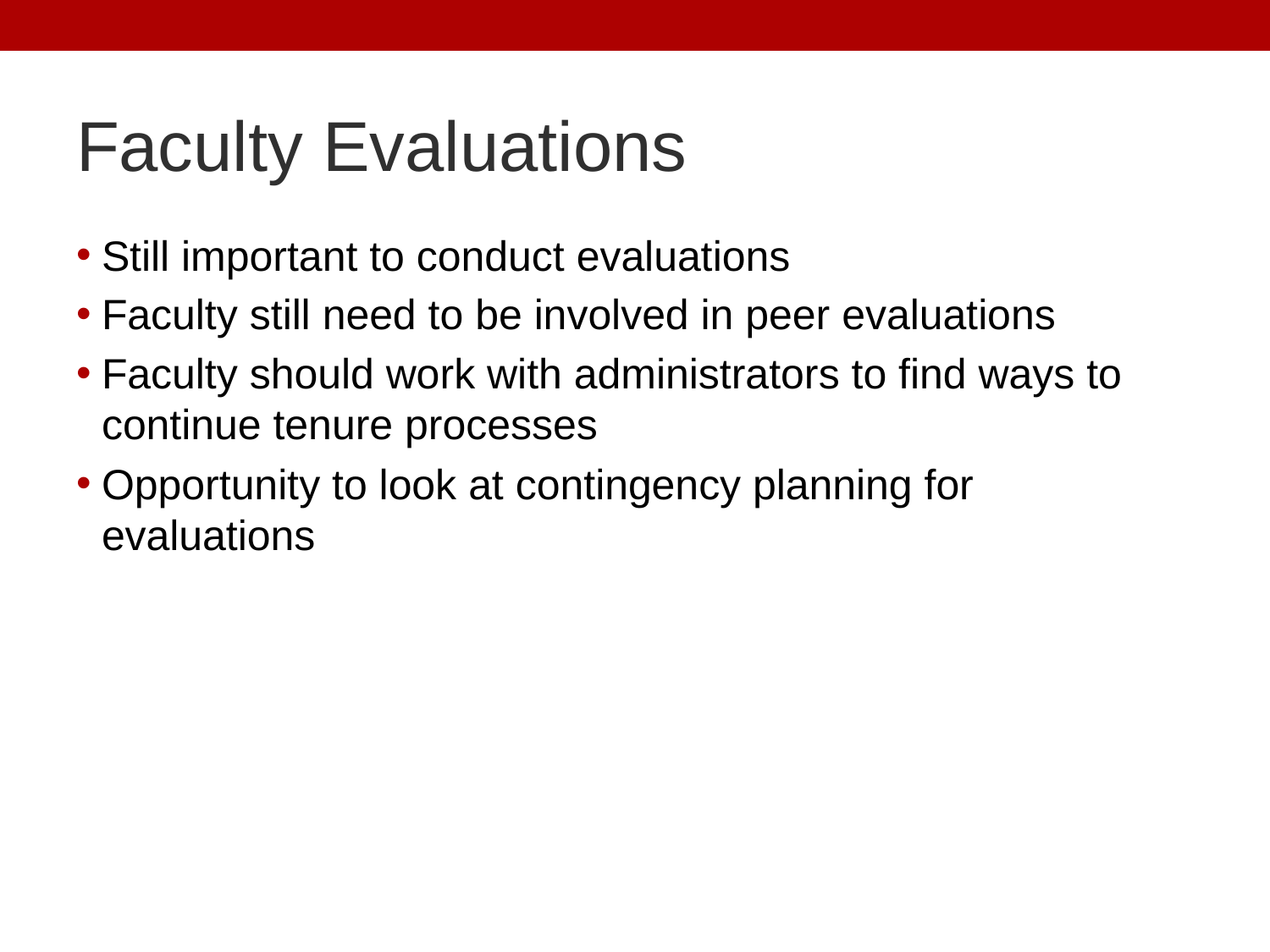

# Faculty Evaluations
Still important to conduct evaluations
Faculty still need to be involved in peer evaluations
Faculty should work with administrators to find ways to continue tenure processes
Opportunity to look at contingency planning for evaluations